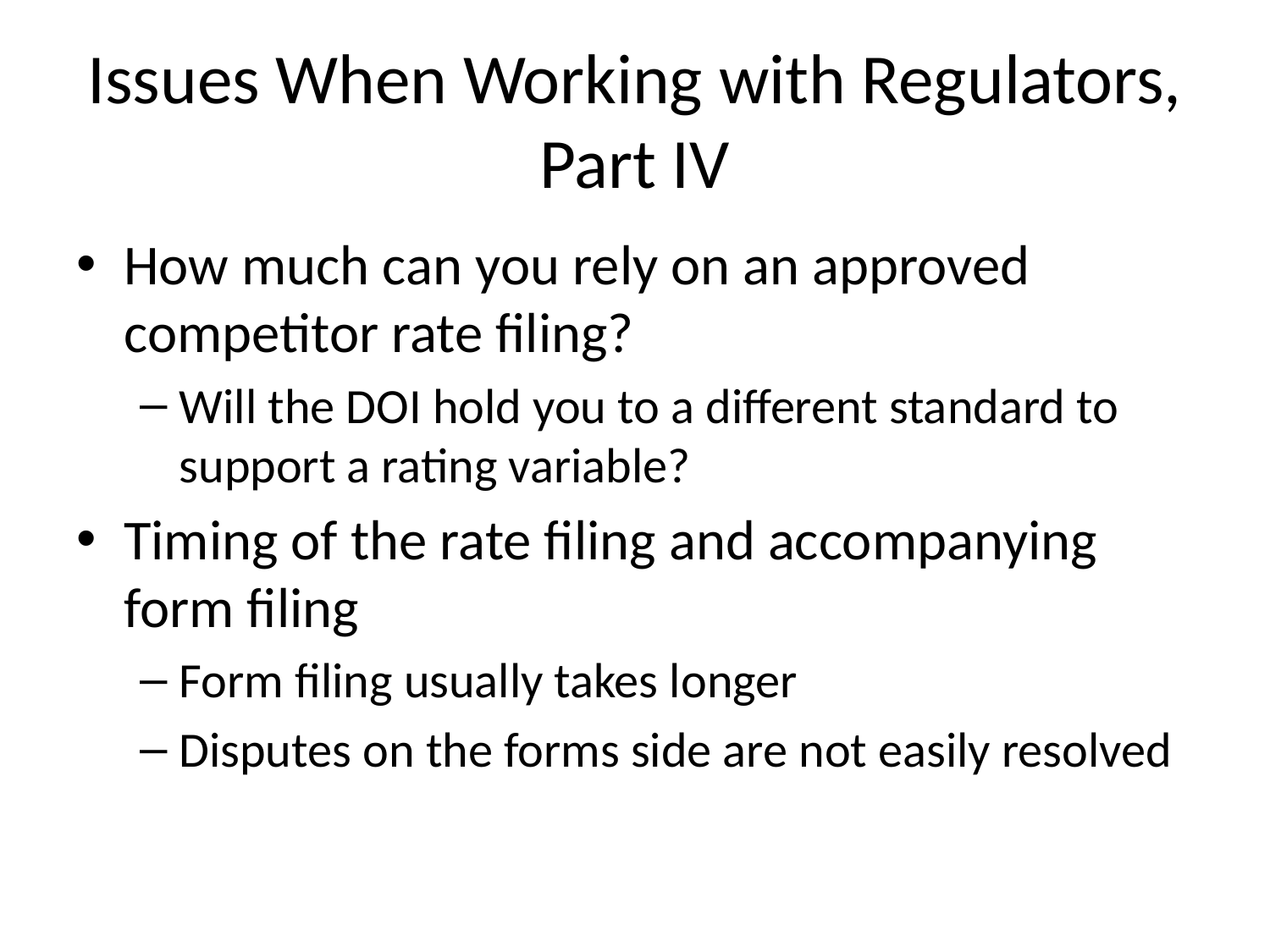

# Issues When Working with Regulators, Part IV
How much can you rely on an approved competitor rate filing?
Will the DOI hold you to a different standard to support a rating variable?
Timing of the rate filing and accompanying form filing
Form filing usually takes longer
Disputes on the forms side are not easily resolved